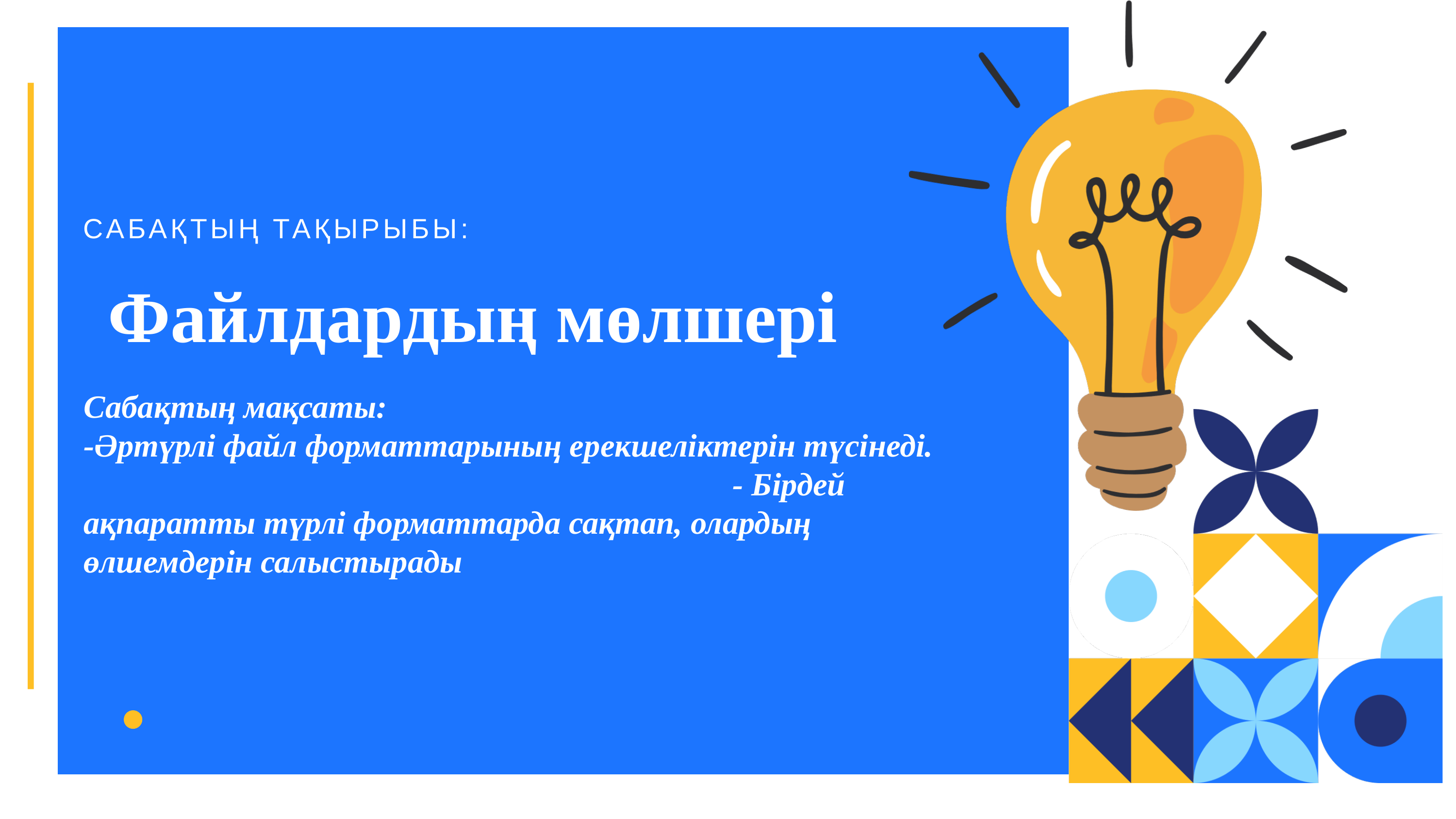

САБАҚТЫҢ ТАҚЫРЫБЫ:
Файлдардың мөлшері
Сабақтың мақсаты:
-Әртүрлі файл форматтарының ерекшеліктерін түсінеді.                                                                                 - Бірдей ақпаратты түрлі форматтарда сақтап, олардың өлшемдерін салыстырады